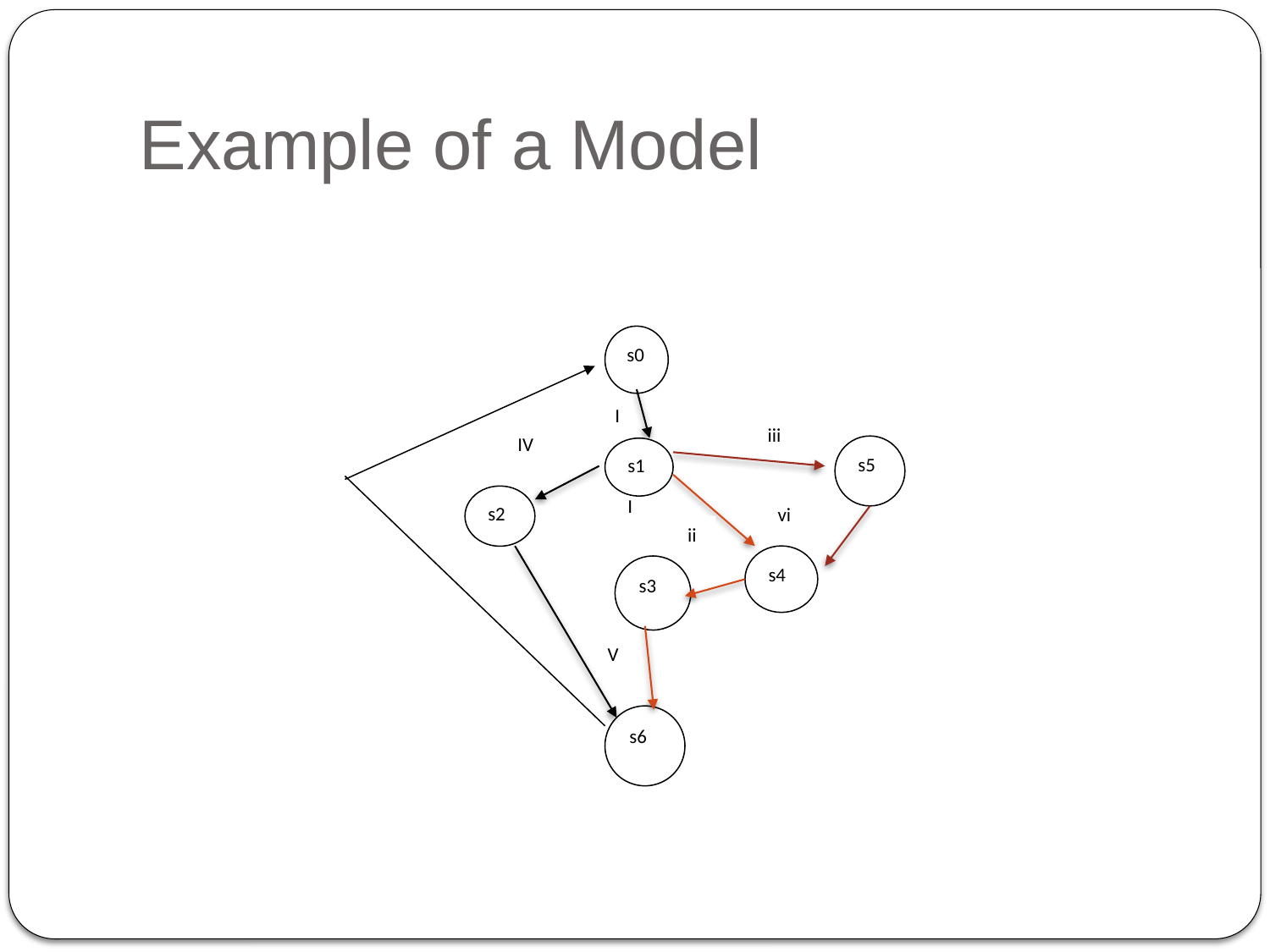

# Example of a Model

s0
I
iii
IV
s5
s1
I
s2
vi
ii
s4
s3
V
s6